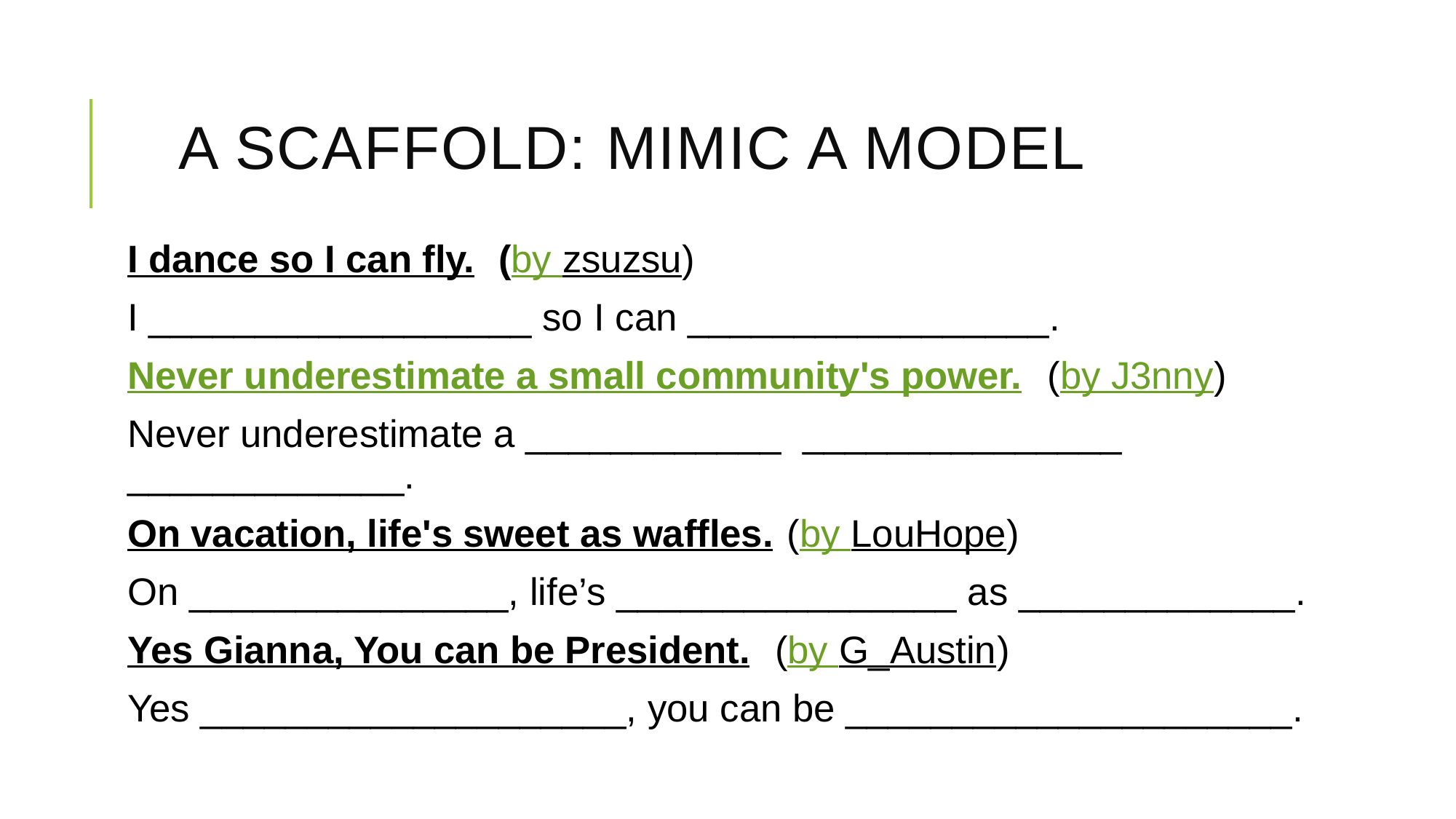

# A Scaffold: Mimic a Model
I dance so I can fly.  (by zsuzsu)
I __________________ so I can _________________.
Never underestimate a small community's power.  (by J3nny)
Never underestimate a ____________  _______________  _____________.
On vacation, life's sweet as waffles. (by LouHope)
On _______________, life’s ________________ as _____________.
Yes Gianna, You can be President.  (by G_Austin)
Yes ____________________, you can be _____________________.